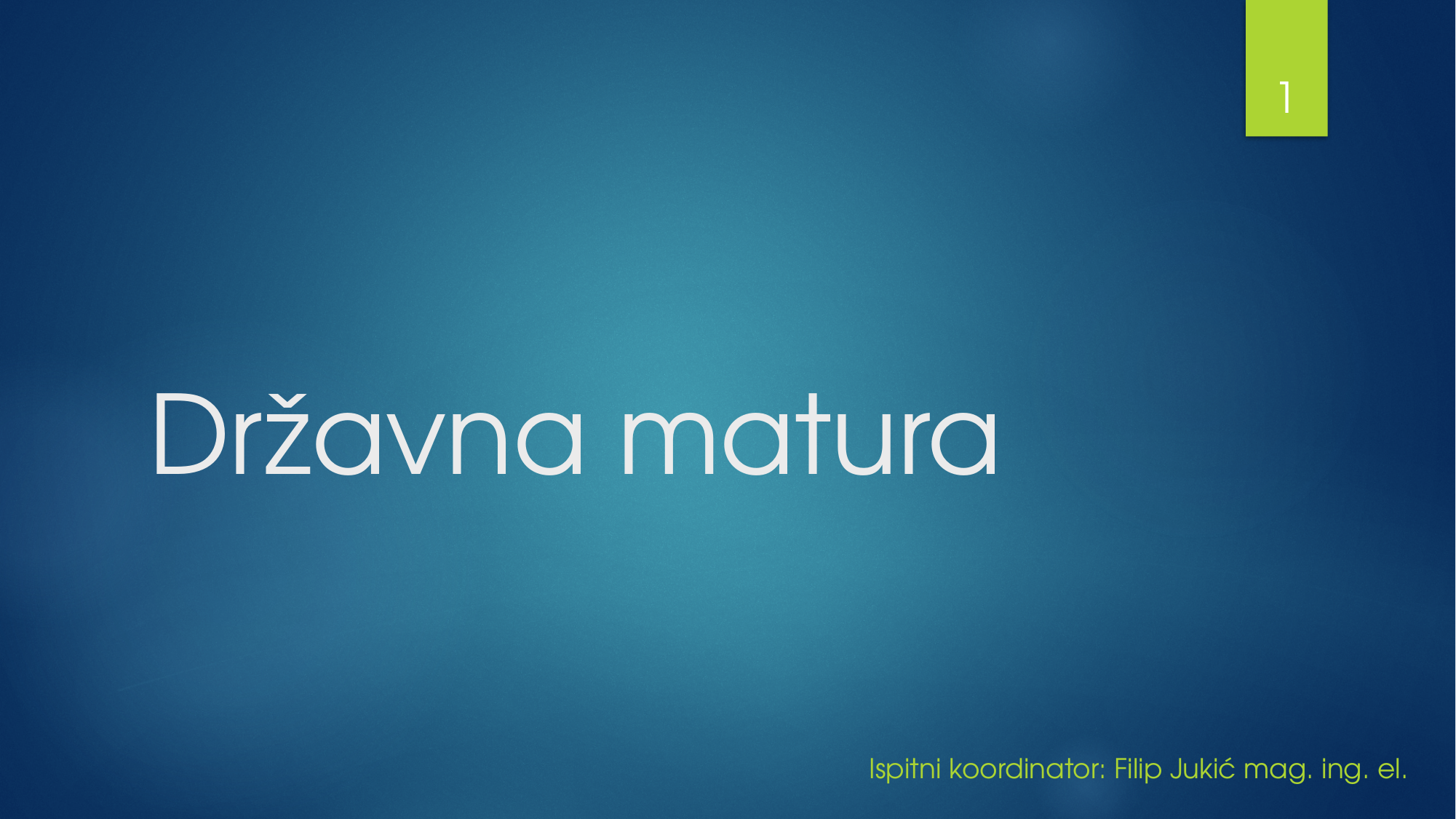

1
# Državna matura
Ispitni koordinator: Filip Jukić mag. ing. el.